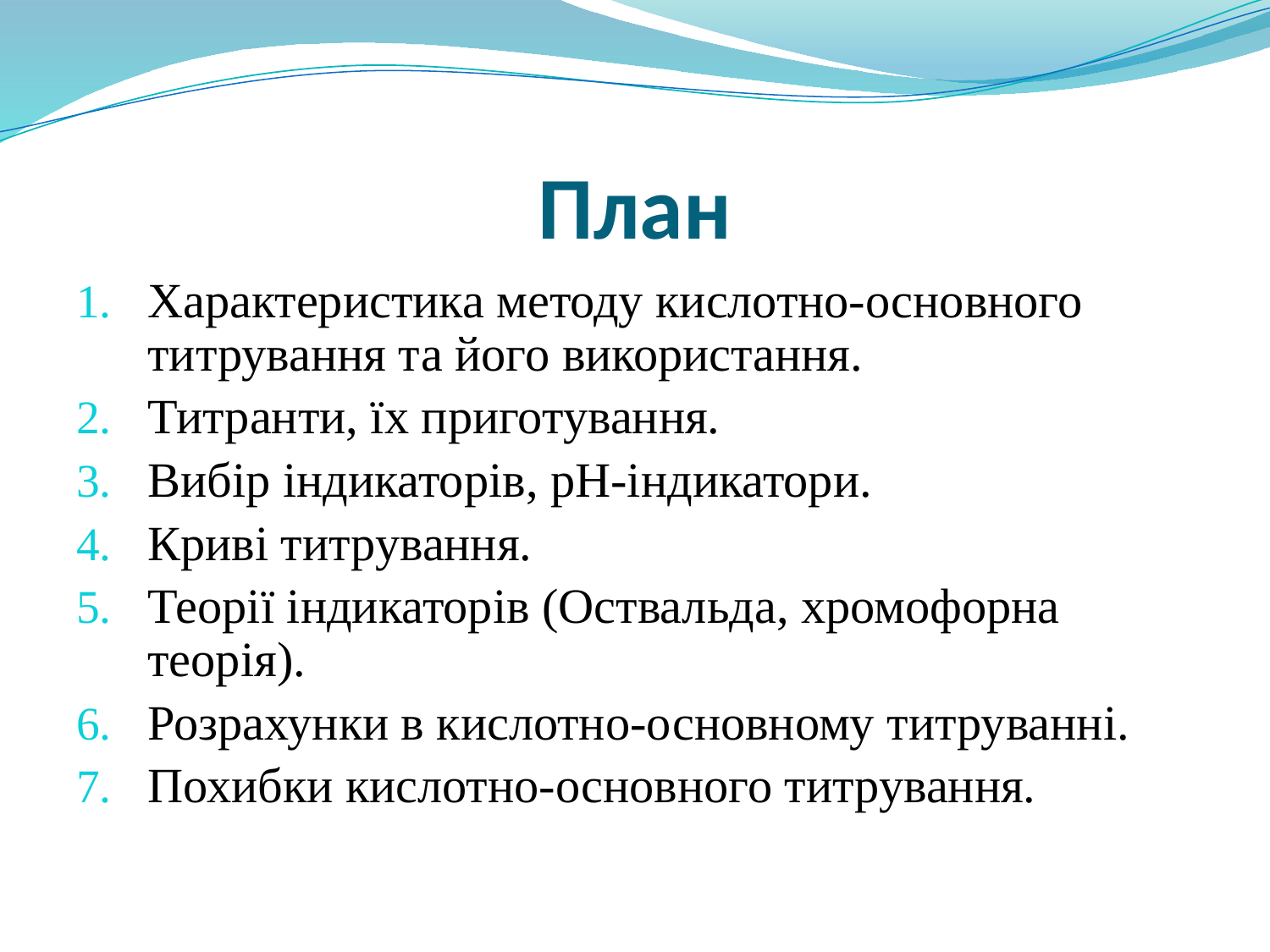

# План
Характеристика методу кислотно-основного титрування та його використання.
Титранти, їх приготування.
Вибір індикаторів, рН-індикатори.
Криві титрування.
Теорії індикаторів (Оствальда, хромофорна теорія).
Розрахунки в кислотно-основному титруванні.
Похибки кислотно-основного титрування.